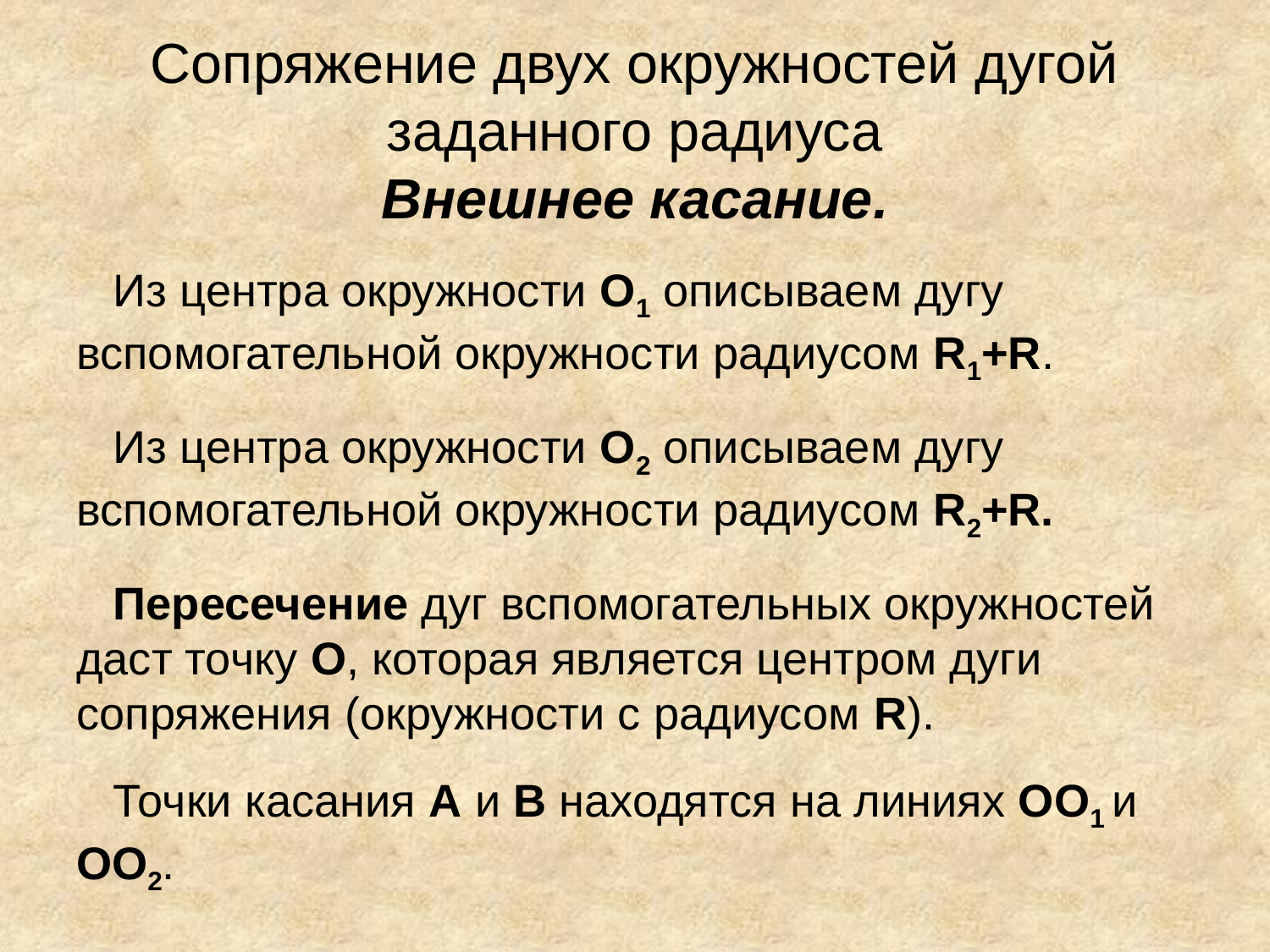

# Сопряжение двух окружностей дугой заданного радиуса Внешнее касание.
Из центра окружности О1 описываем дугу вспомогательной окружности радиусом R1+R.
Из центра окружности О2 описываем дугу вспомогательной окружности радиусом R2+R.
Пересечение дуг вспомогательных окружностей даст точку О, которая является центром дуги сопряжения (окружности с радиусом R).
Точки касания A и B находятся на линиях ОO1 и ОO2.